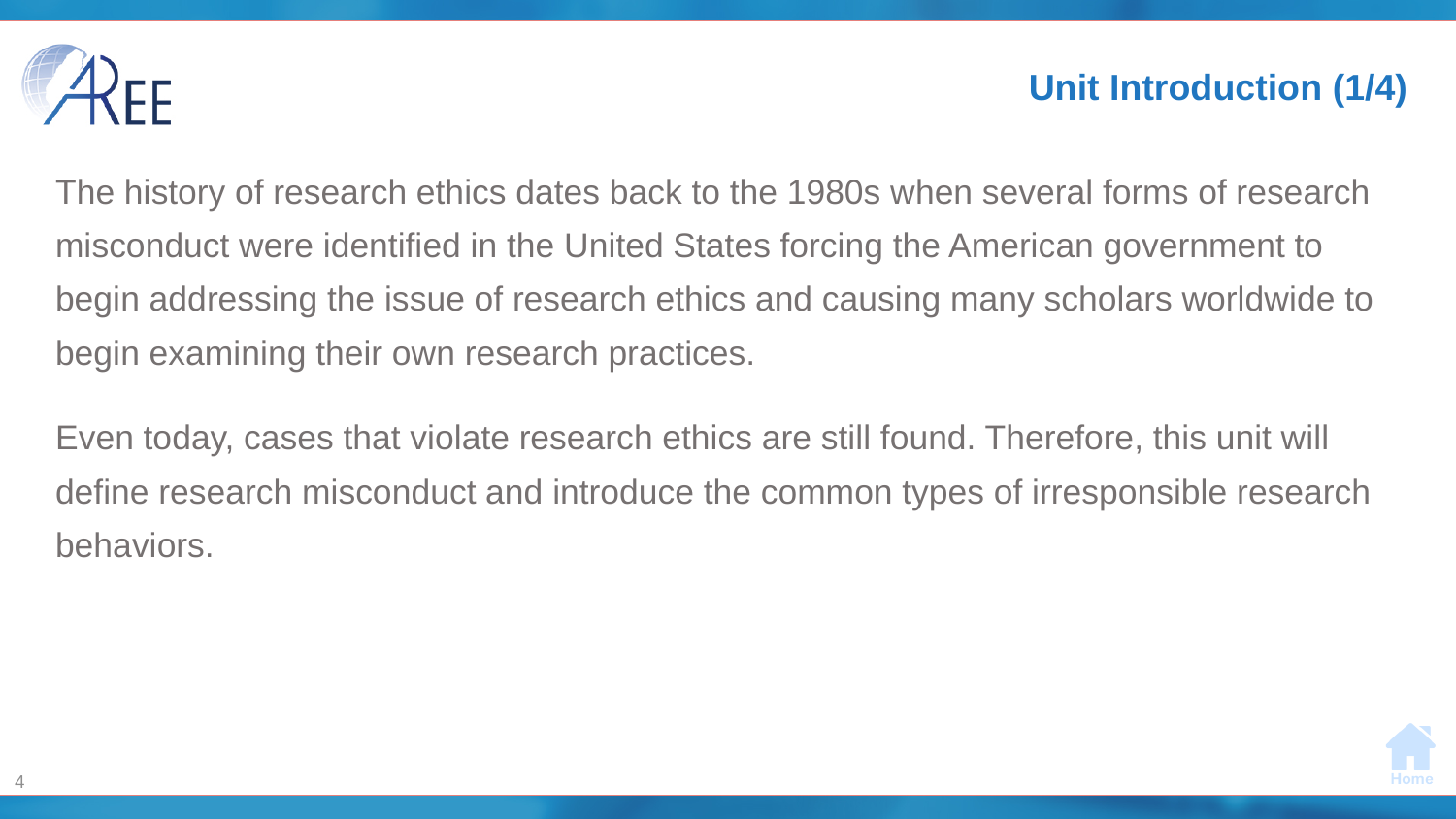

# Unit Introduction (1/4)
The history of research ethics dates back to the 1980s when several forms of research misconduct were identified in the United States forcing the American government to begin addressing the issue of research ethics and causing many scholars worldwide to begin examining their own research practices.

Even today, cases that violate research ethics are still found. Therefore, this unit will define research misconduct and introduce the common types of irresponsible research behaviors.

4